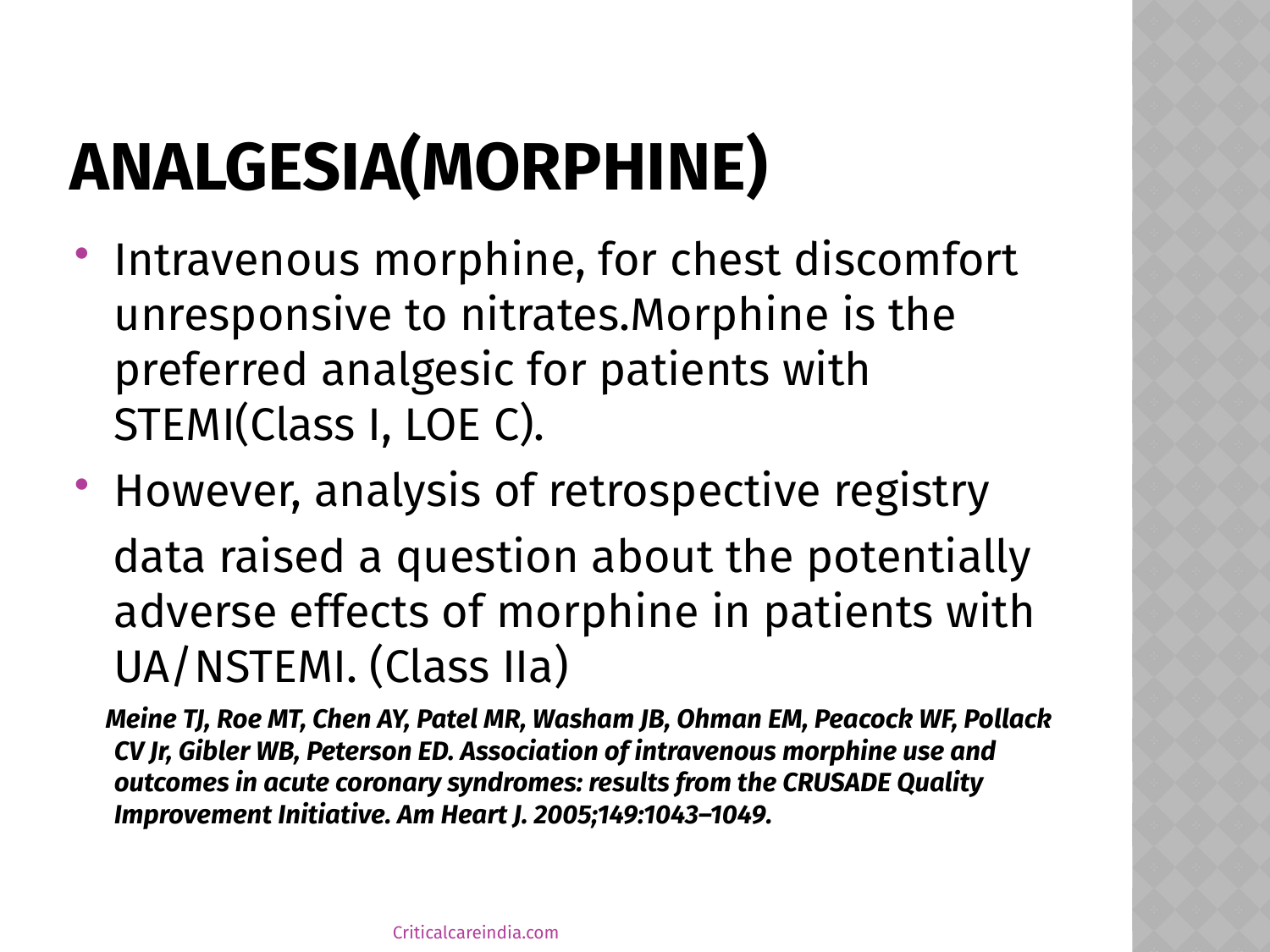

# Analgesia(morphine)
Intravenous morphine, for chest discomfort unresponsive to nitrates.Morphine is the preferred analgesic for patients with STEMI(Class I, LOE C).
However, analysis of retrospective registry
   data raised a question about the potentially adverse effects of morphine in patients with UA/NSTEMI. (Class IIa)
     Meine TJ, Roe MT, Chen AY, Patel MR, Washam JB, Ohman EM, Peacock WF, Pollack CV Jr, Gibler WB, Peterson ED. Association of intravenous morphine use and outcomes in acute coronary syndromes: results from the CRUSADE Quality Improvement Initiative. Am Heart J. 2005;149:1043–1049.
Criticalcareindia.com